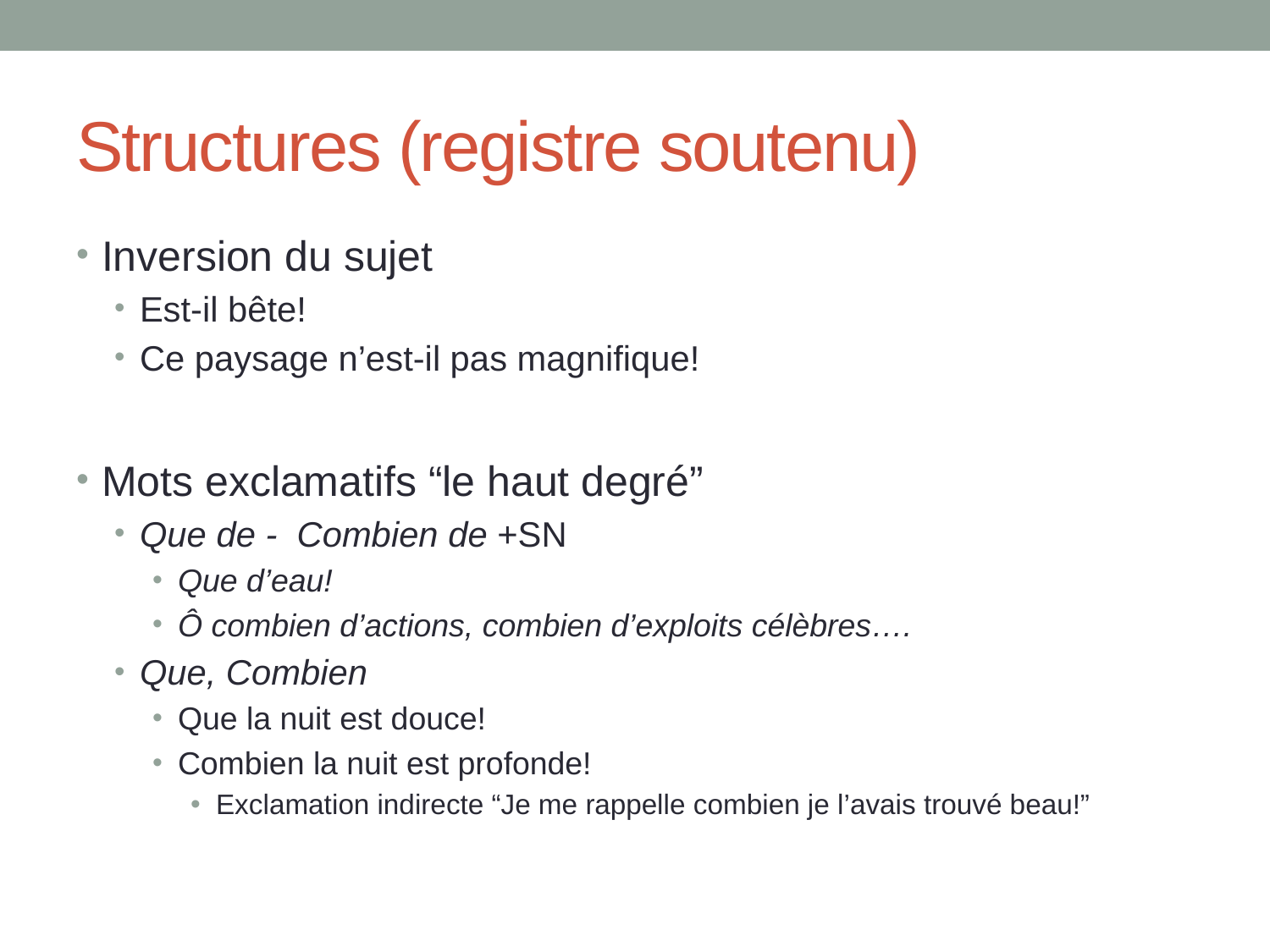

# Structures (registre soutenu)
Inversion du sujet
Est-il bête!
Ce paysage n’est-il pas magnifique!

Mots exclamatifs “le haut degré”
Que de -  Combien de +SN
Que d’eau!
Ô combien d’actions, combien d’exploits célèbres….
Que, Combien
Que la nuit est douce!
Combien la nuit est profonde!
Exclamation indirecte “Je me rappelle combien je l’avais trouvé beau!”